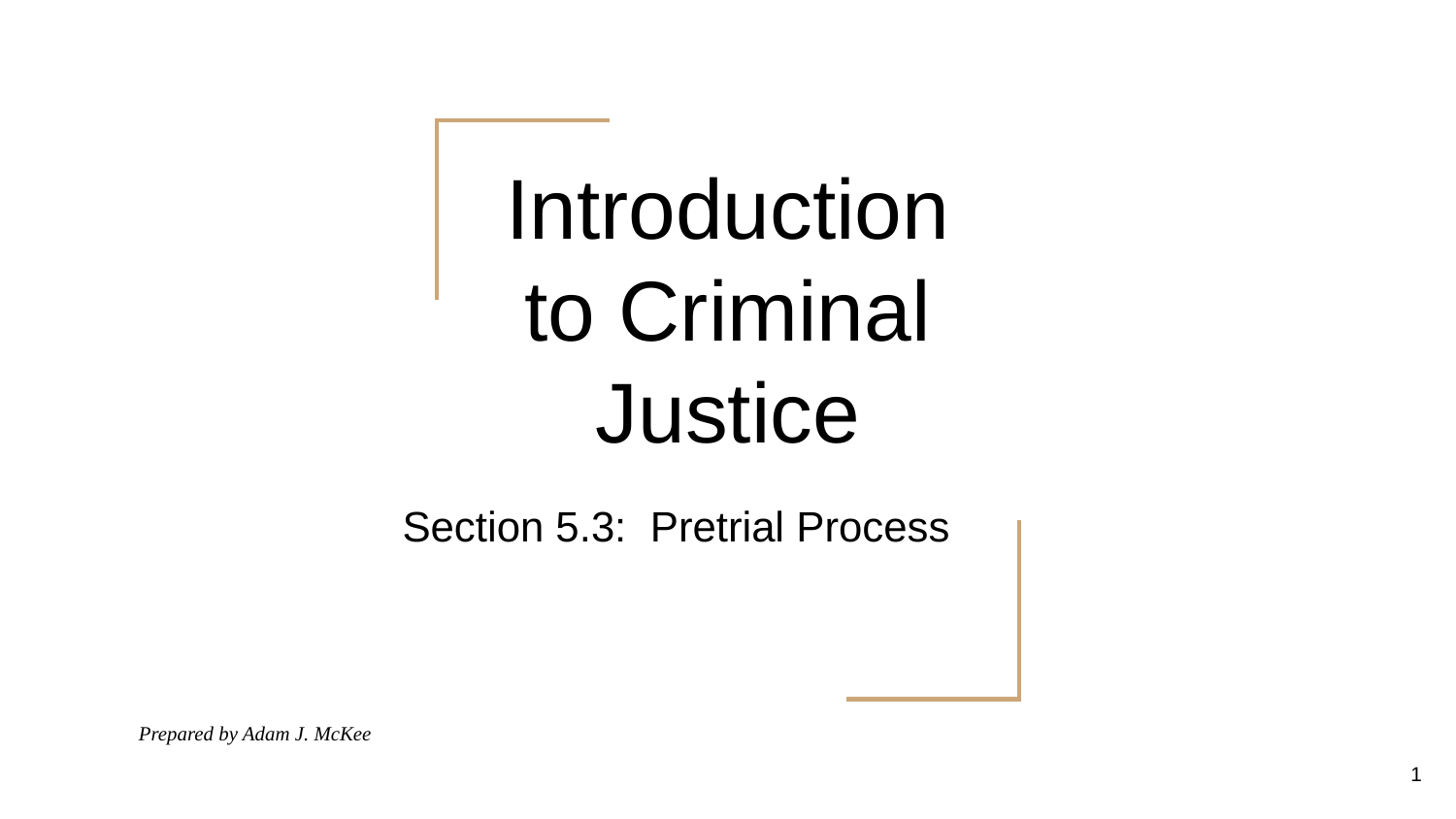

# Introduction to Criminal Justice
Section 5.3:  Pretrial Process
Prepared by Adam J. McKee
1